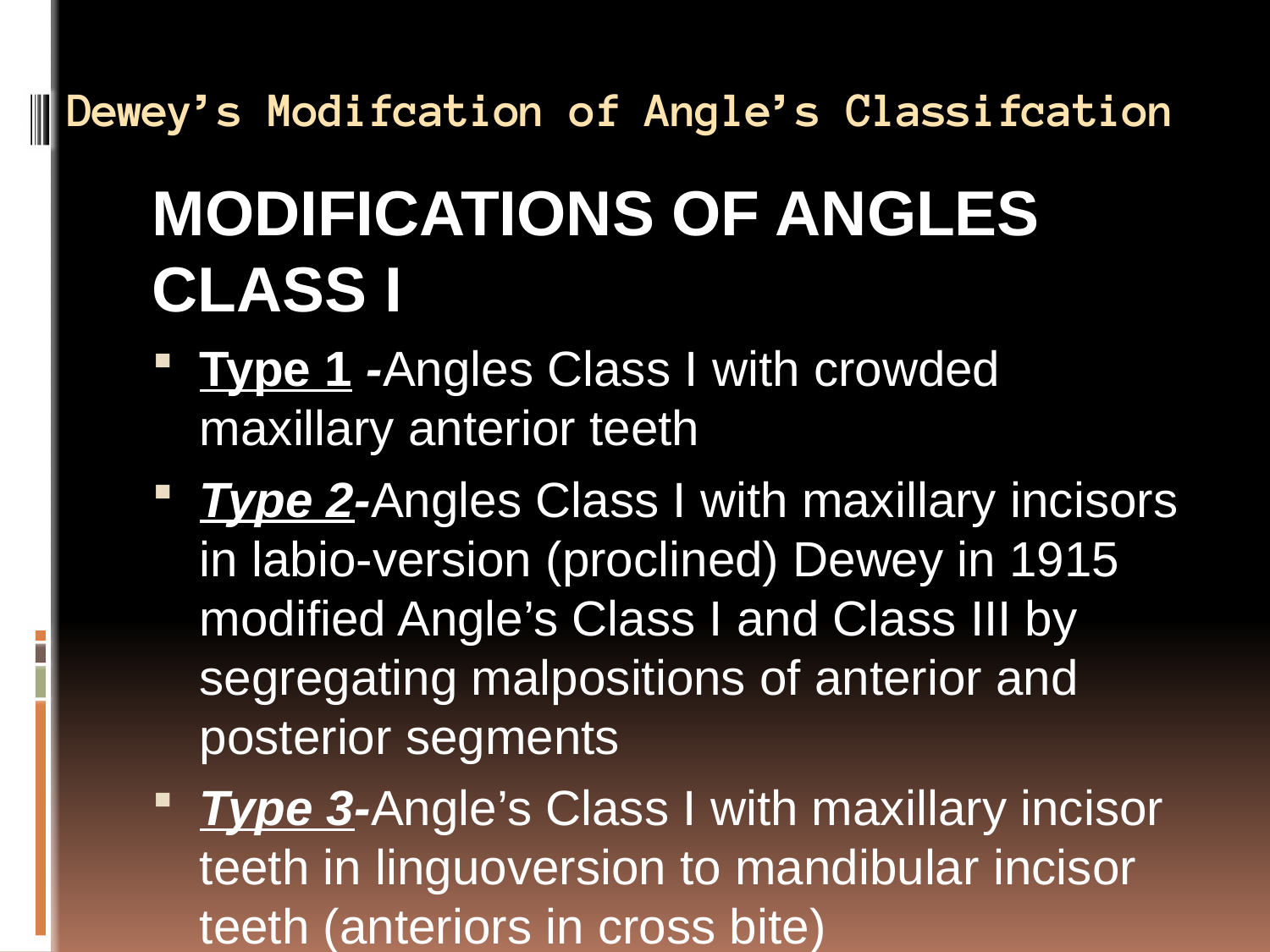

# Dewey’s Modifcation of Angle’s Classifcation
MODIFICATIONS OF ANGLES CLASS I
Type 1 -Angles Class I with crowded maxillary anterior teeth
Type 2-Angles Class I with maxillary incisors in labio-version (proclined) Dewey in 1915 modified Angle’s Class I and Class III by segregating malpositions of anterior and posterior segments
Type 3-Angle’s Class I with maxillary incisor teeth in linguoversion to mandibular incisor teeth (anteriors in cross bite)